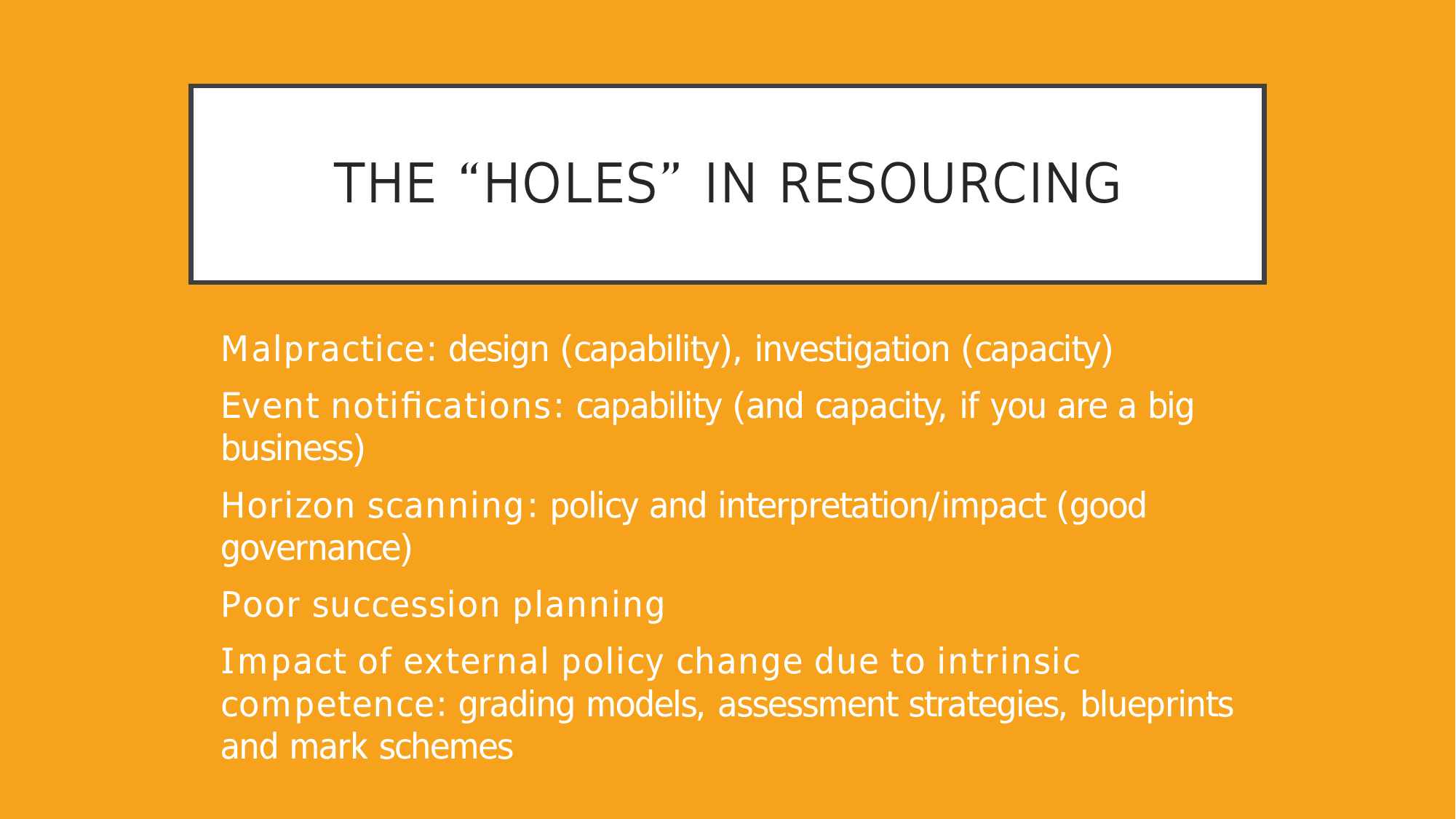

# The “holes” in resourcing
Malpractice: design (capability), investigation (capacity)
Event notifications: capability (and capacity, if you are a big business)
Horizon scanning: policy and interpretation/impact (good governance)
Poor succession planning
Impact of external policy change due to intrinsic competence: grading models, assessment strategies, blueprints and mark schemes